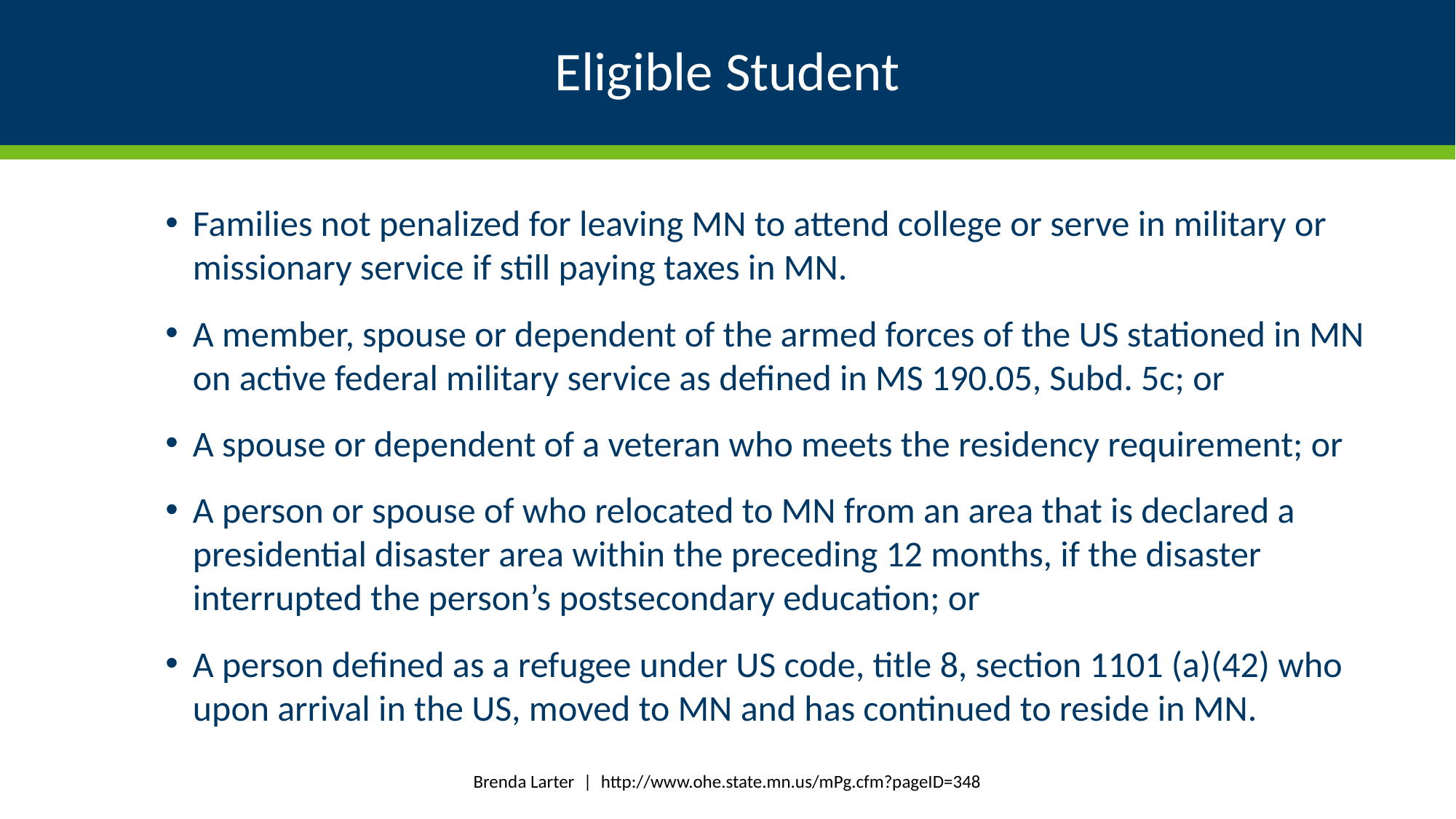

# Eligible Student
Families not penalized for leaving MN to attend college or serve in military or missionary service if still paying taxes in MN.
A member, spouse or dependent of the armed forces of the US stationed in MN on active federal military service as defined in MS 190.05, Subd. 5c; or
A spouse or dependent of a veteran who meets the residency requirement; or
A person or spouse of who relocated to MN from an area that is declared a presidential disaster area within the preceding 12 months, if the disaster  interrupted the person’s postsecondary education; or
A person defined as a refugee under US code, title 8, section 1101 (a)(42) who upon arrival in the US, moved to MN and has continued to reside in MN.

Brenda Larter | http://www.ohe.state.mn.us/mPg.cfm?pageID=348